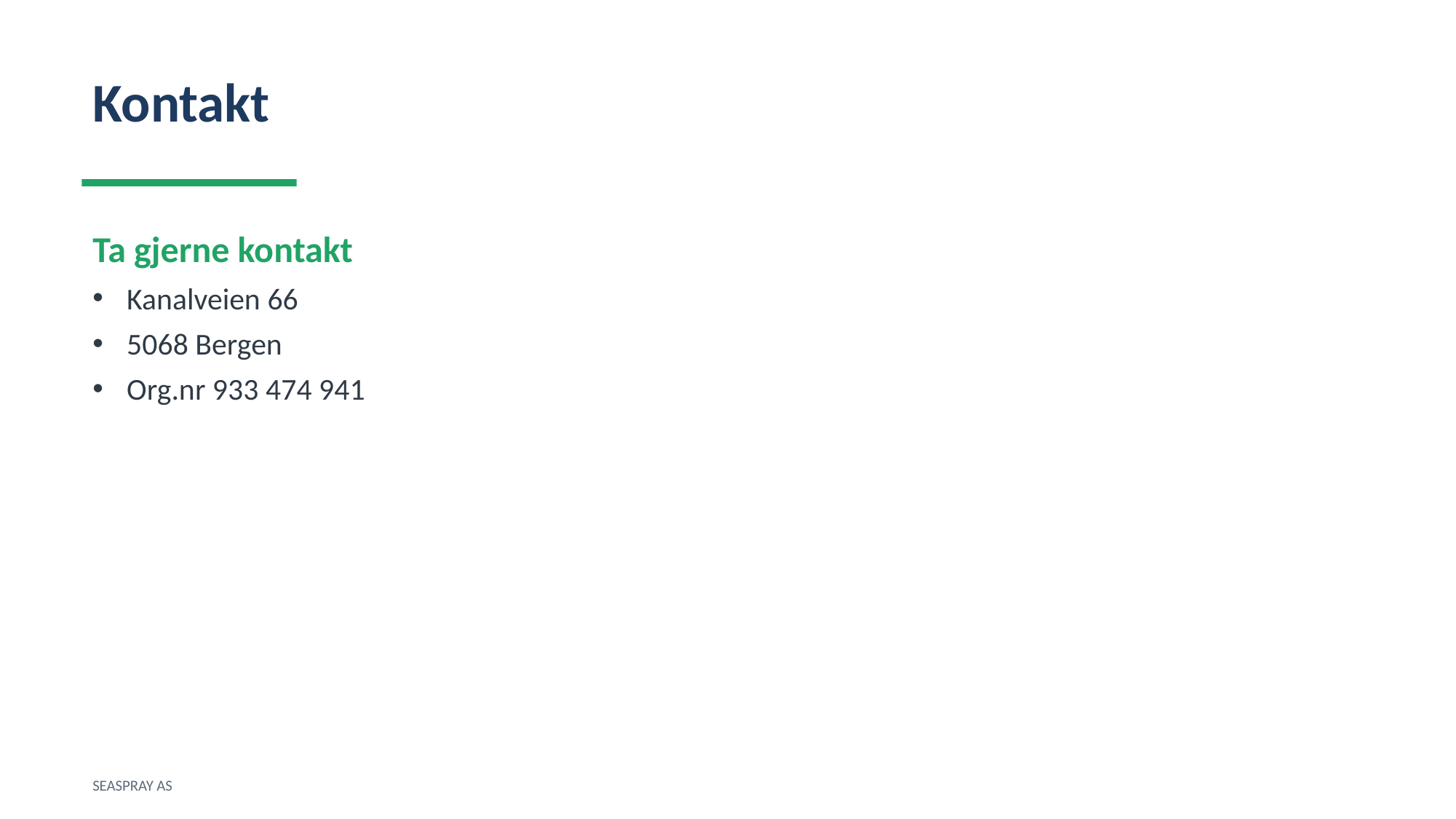

Kontakt

Ta gjerne kontakt
Kanalveien 66
5068 Bergen
Org.nr 933 474 941
SEASPRAY AS